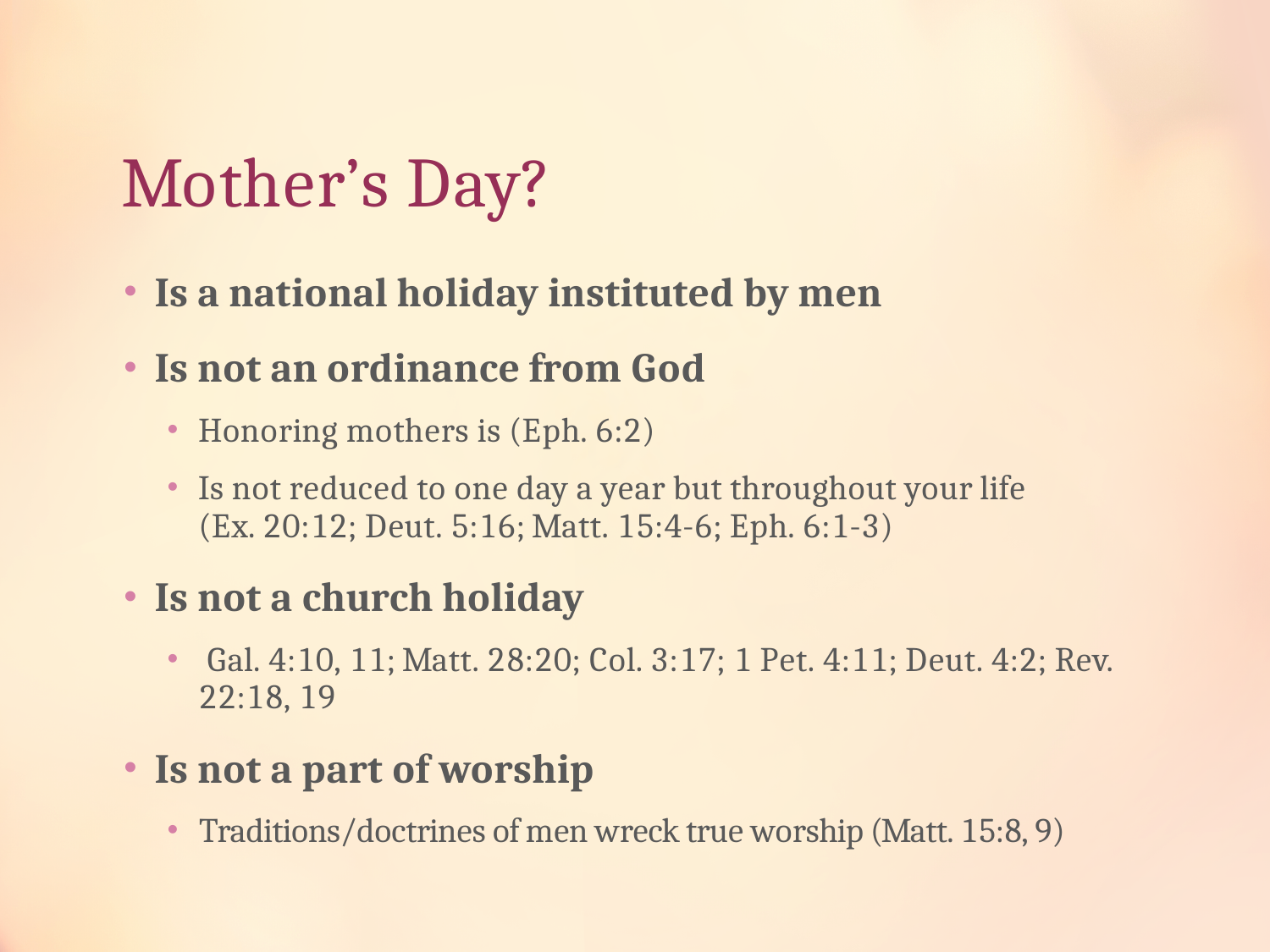

# Mother’s Day?
Is a national holiday instituted by men
Is not an ordinance from God
Honoring mothers is (Eph. 6:2)
Is not reduced to one day a year but throughout your life
(Ex. 20:12; Deut. 5:16; Matt. 15:4-6; Eph. 6:1-3)
Is not a church holiday
 Gal. 4:10, 11; Matt. 28:20; Col. 3:17; 1 Pet. 4:11; Deut. 4:2; Rev. 22:18, 19
Is not a part of worship
Traditions/doctrines of men wreck true worship (Matt. 15:8, 9)